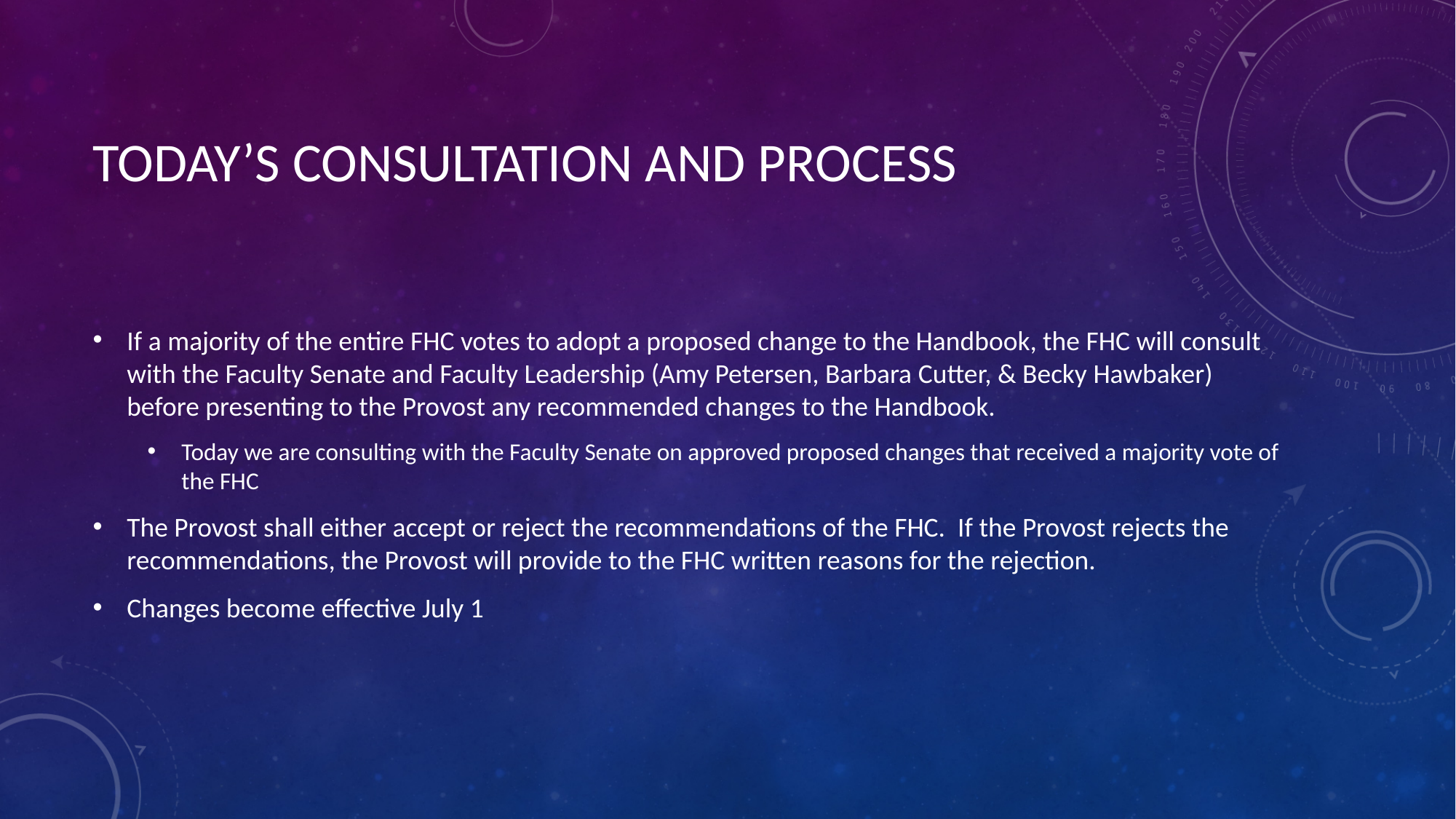

# TODAY’s CONSULTATION and Process
If a majority of the entire FHC votes to adopt a proposed change to the Handbook, the FHC will consult with the Faculty Senate and Faculty Leadership (Amy Petersen, Barbara Cutter, & Becky Hawbaker) before presenting to the Provost any recommended changes to the Handbook.
Today we are consulting with the Faculty Senate on approved proposed changes that received a majority vote of the FHC
The Provost shall either accept or reject the recommendations of the FHC.  If the Provost rejects the recommendations, the Provost will provide to the FHC written reasons for the rejection.
Changes become effective July 1